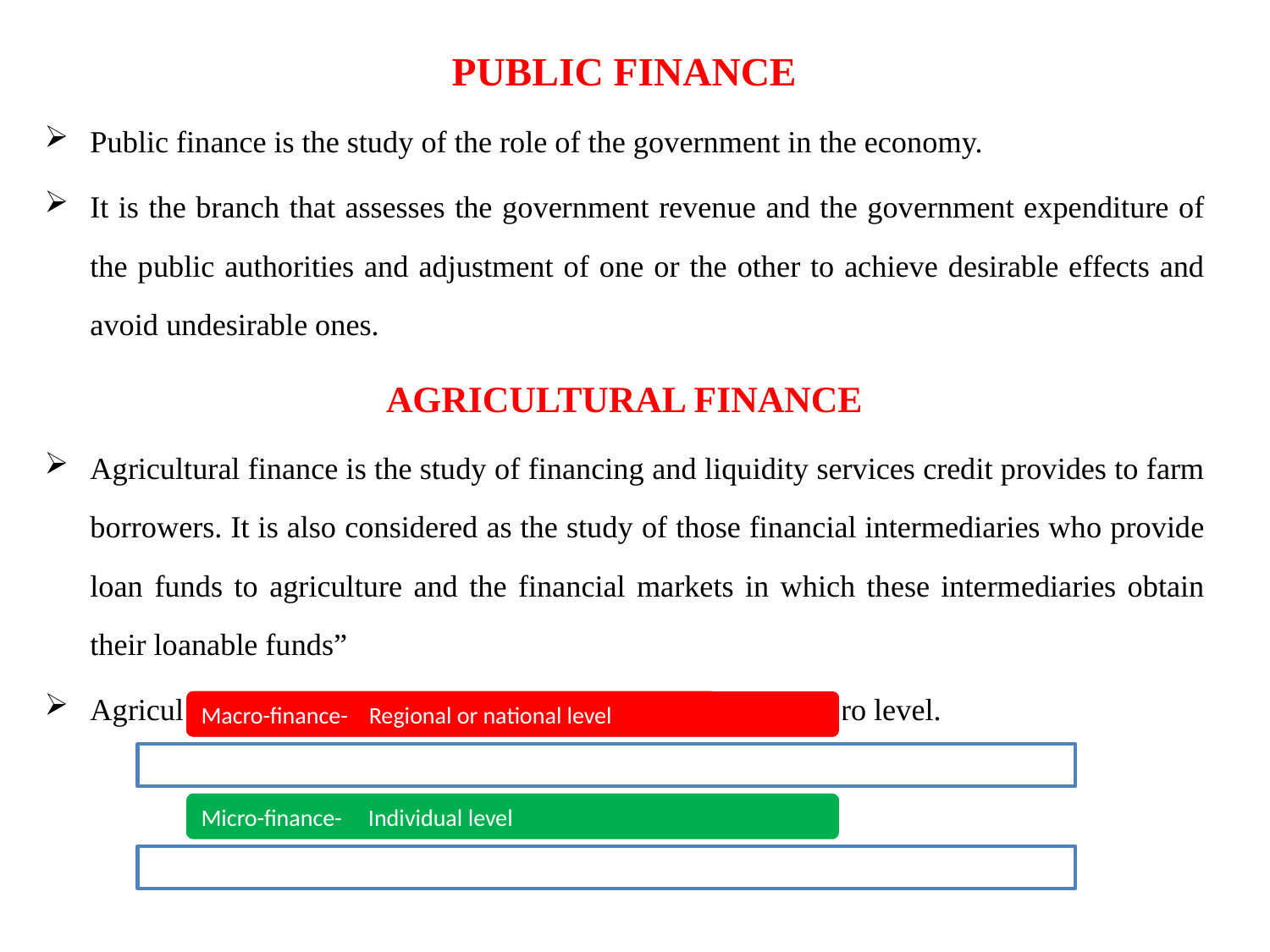

PUBLIC FINANCE
Public finance is the study of the role of the government in the economy.
It is the branch that assesses the government revenue and the government expenditure of the public authorities and adjustment of one or the other to achieve desirable effects and avoid undesirable ones.
AGRICULTURAL FINANCE
Agricultural finance is the study of financing and liquidity services credit provides to farm borrowers. It is also considered as the study of those financial intermediaries who provide loan funds to agriculture and the financial markets in which these intermediaries obtain their loanable funds”
Agricultural finance can be dealt at both micro level and macro level.

Macro-finance-    Regional or national level
Micro-finance-     Individual level